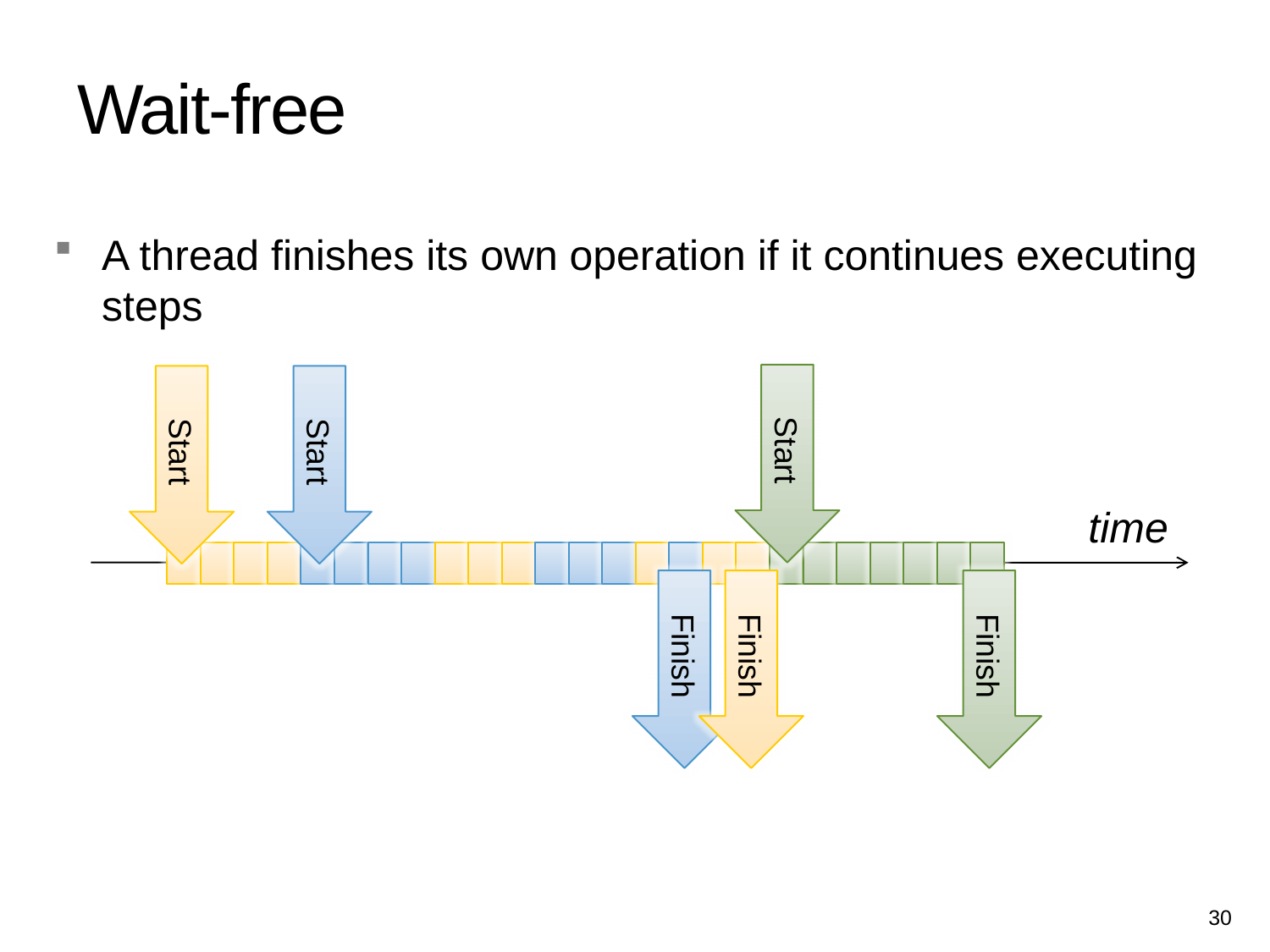

# Wait-free
A thread finishes its own operation if it continues executing steps
Start
Start
Start
time

Finish
Finish
Finish
30